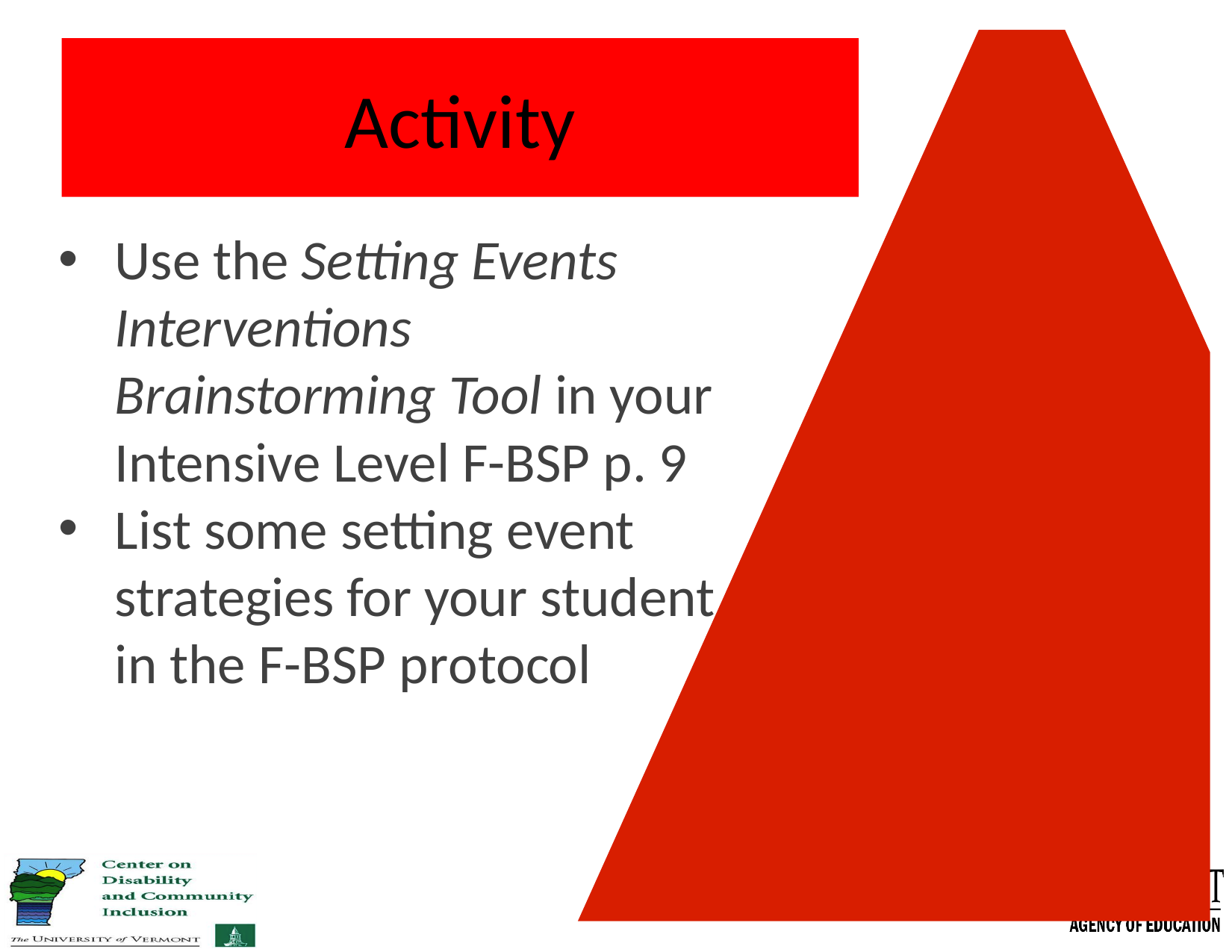

# Activity
Use the Setting Events Interventions Brainstorming Tool in your Intensive Level F-BSP p. 9
List some setting event strategies for your student in the F-BSP protocol